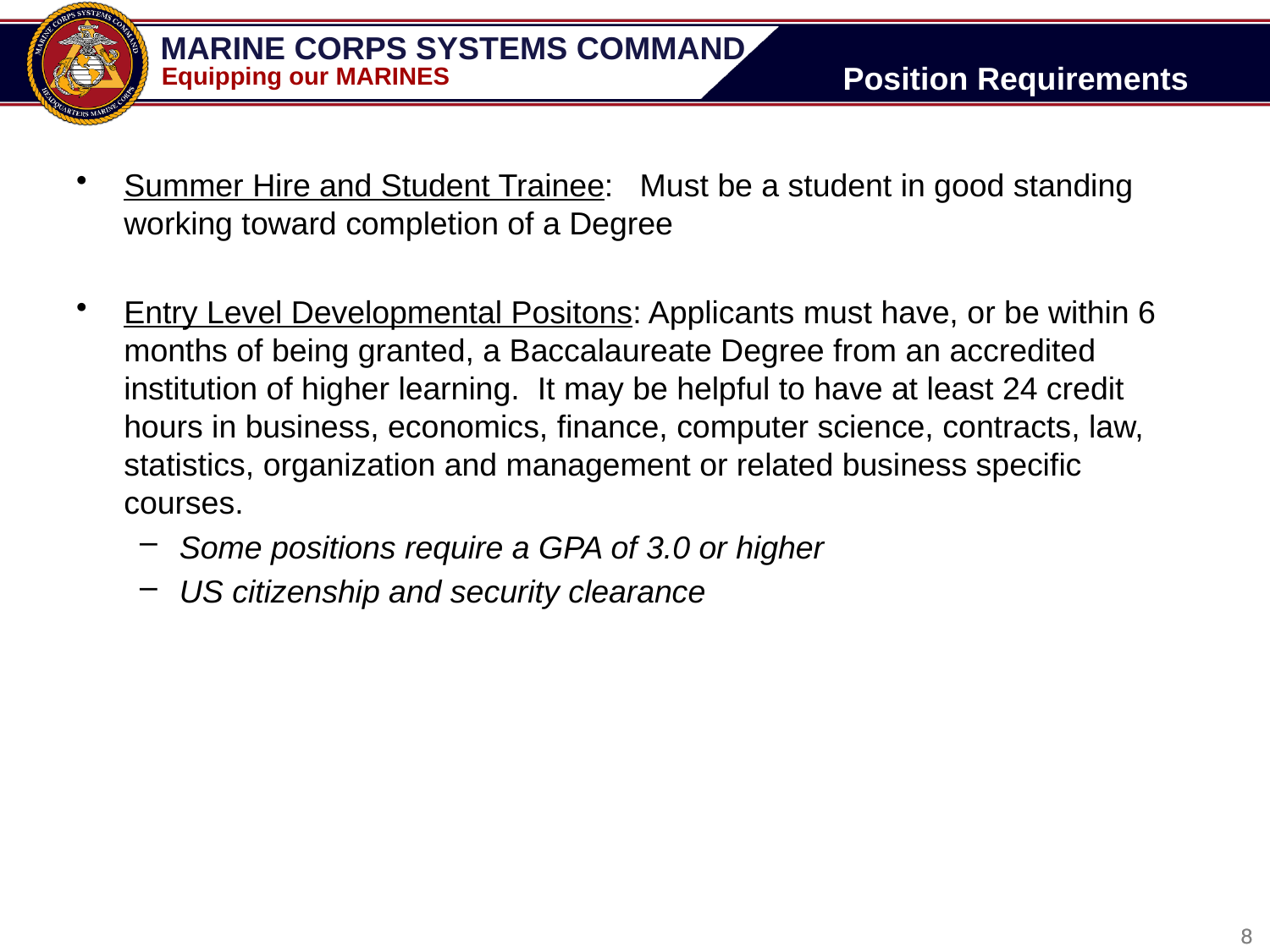

# Position Requirements
Summer Hire and Student Trainee:   Must be a student in good standing  working toward completion of a Degree

Entry Level Developmental Positons: Applicants must have, or be within 6 months of being granted, a Baccalaureate Degree from an accredited institution of higher learning.  It may be helpful to have at least 24 credit hours in business, economics, finance, computer science, contracts, law, statistics, organization and management or related business specific courses.
Some positions require a GPA of 3.0 or higher
US citizenship and security clearance